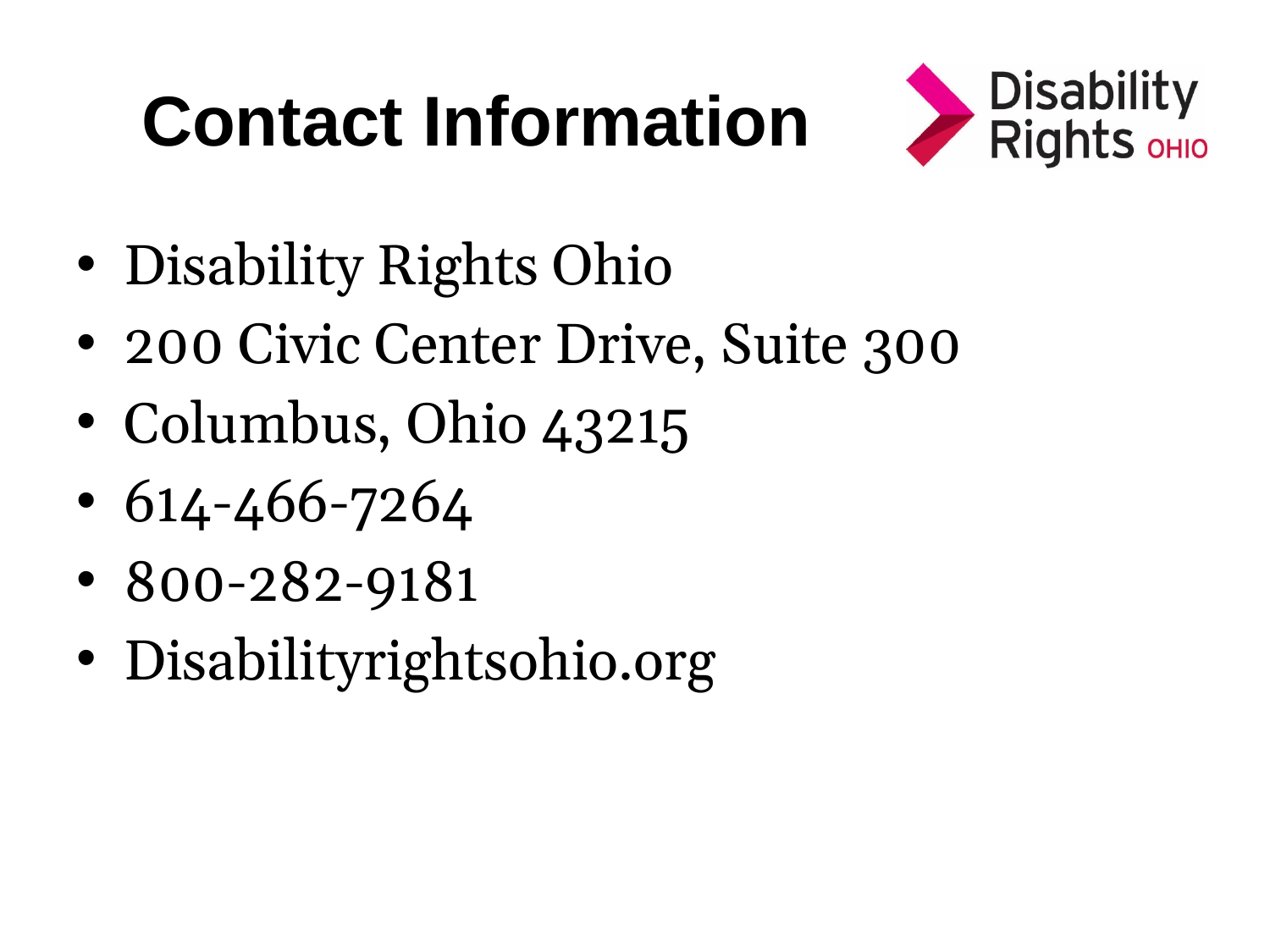

# Contact Information
Disability Rights Ohio
200 Civic Center Drive, Suite 300
Columbus, Ohio 43215
614-466-7264
800-282-9181
Disabilityrightsohio.org